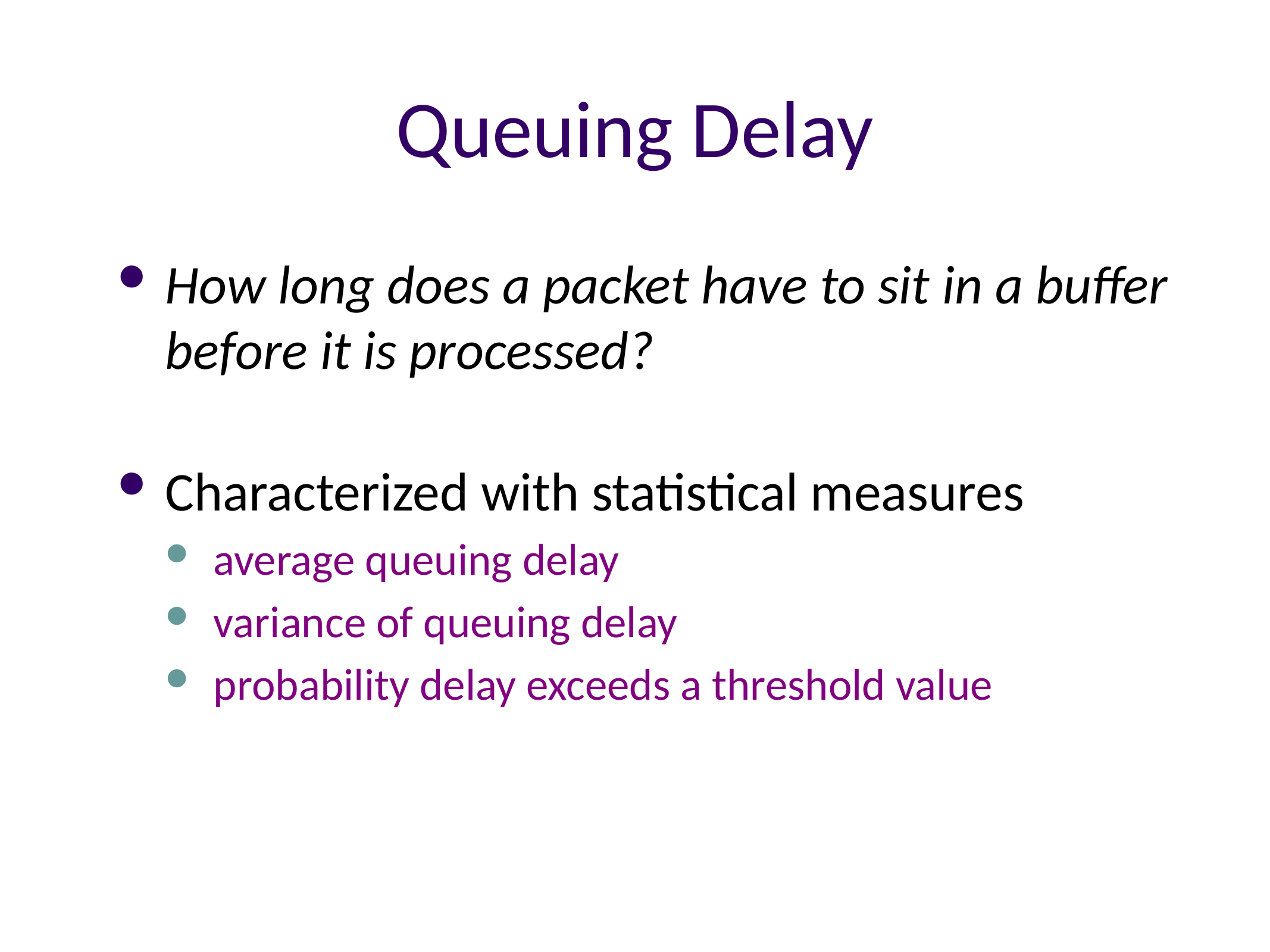

# Queuing Delay
How long does a packet have to sit in a buffer before it is processed?
Characterized with statistical measures
average queuing delay
variance of queuing delay
probability delay exceeds a threshold value